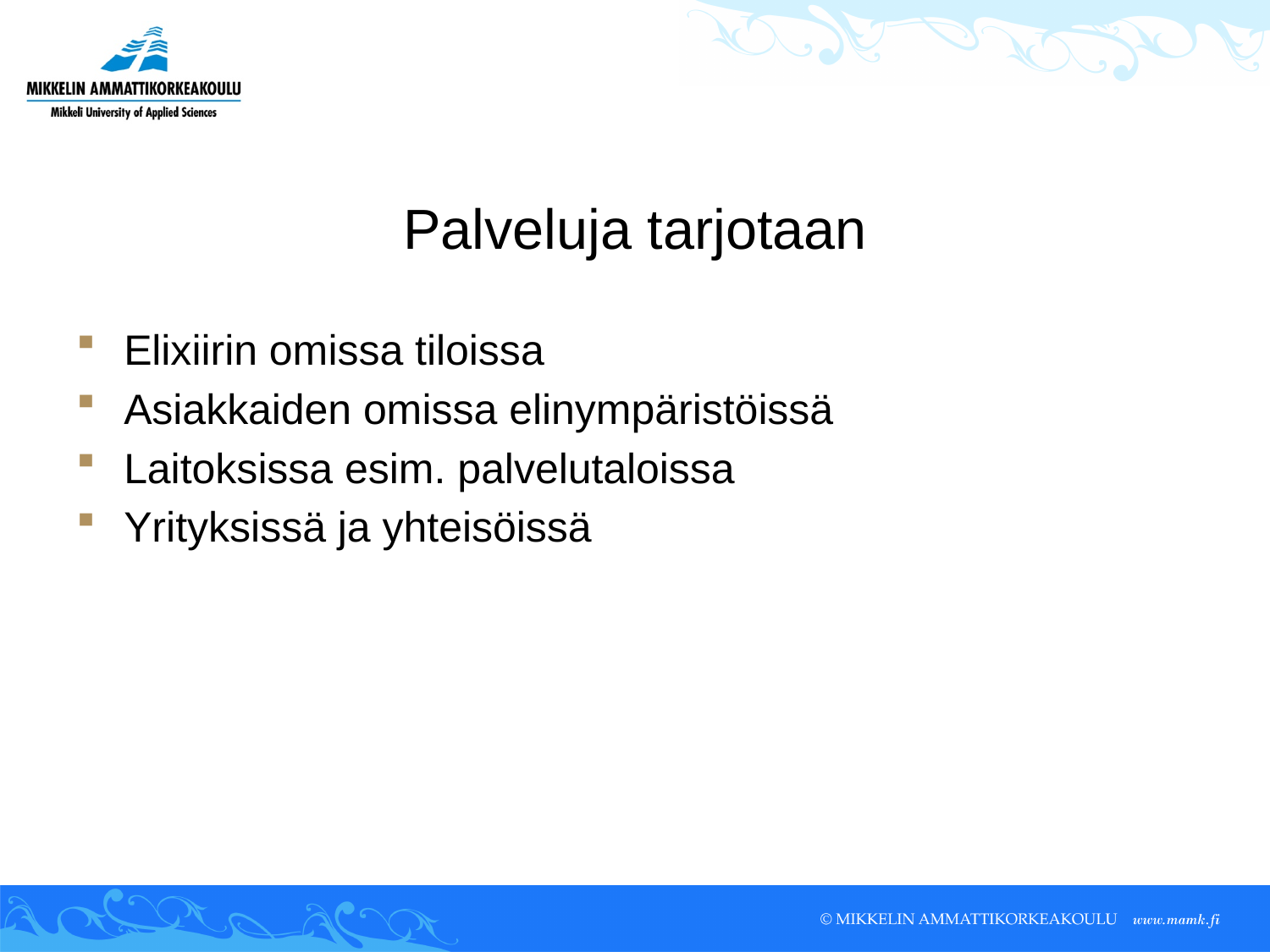

# Palveluja tarjotaan
Elixiirin omissa tiloissa
Asiakkaiden omissa elinympäristöissä
Laitoksissa esim. palvelutaloissa
Yrityksissä ja yhteisöissä